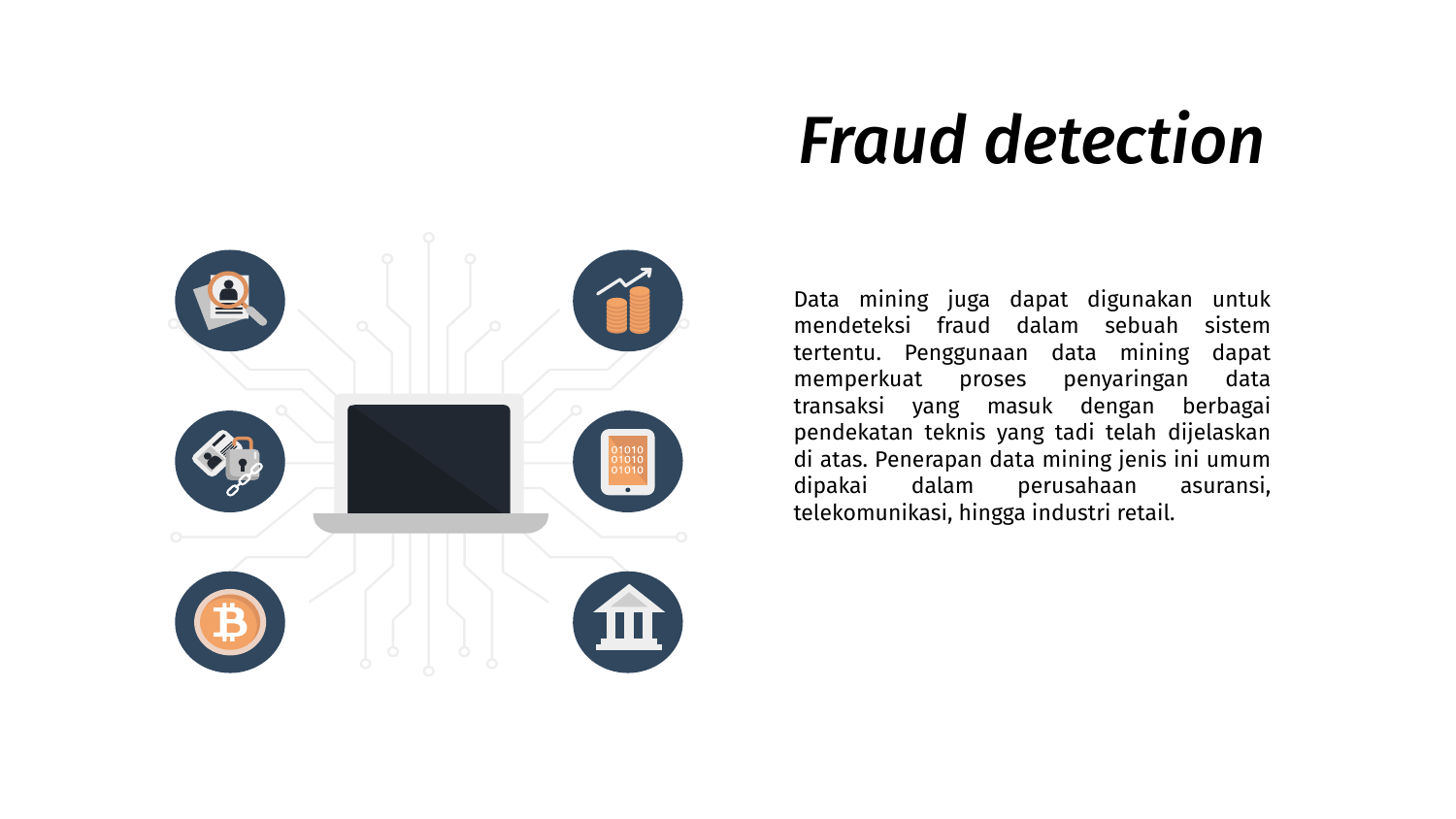

Fraud detection

Data mining juga dapat digunakan untuk mendeteksi fraud dalam sebuah sistem tertentu. Penggunaan data mining dapat memperkuat proses penyaringan data transaksi yang masuk dengan berbagai pendekatan teknis yang tadi telah dijelaskan di atas. Penerapan data mining jenis ini umum dipakai dalam perusahaan asuransi, telekomunikasi, hingga industri retail.